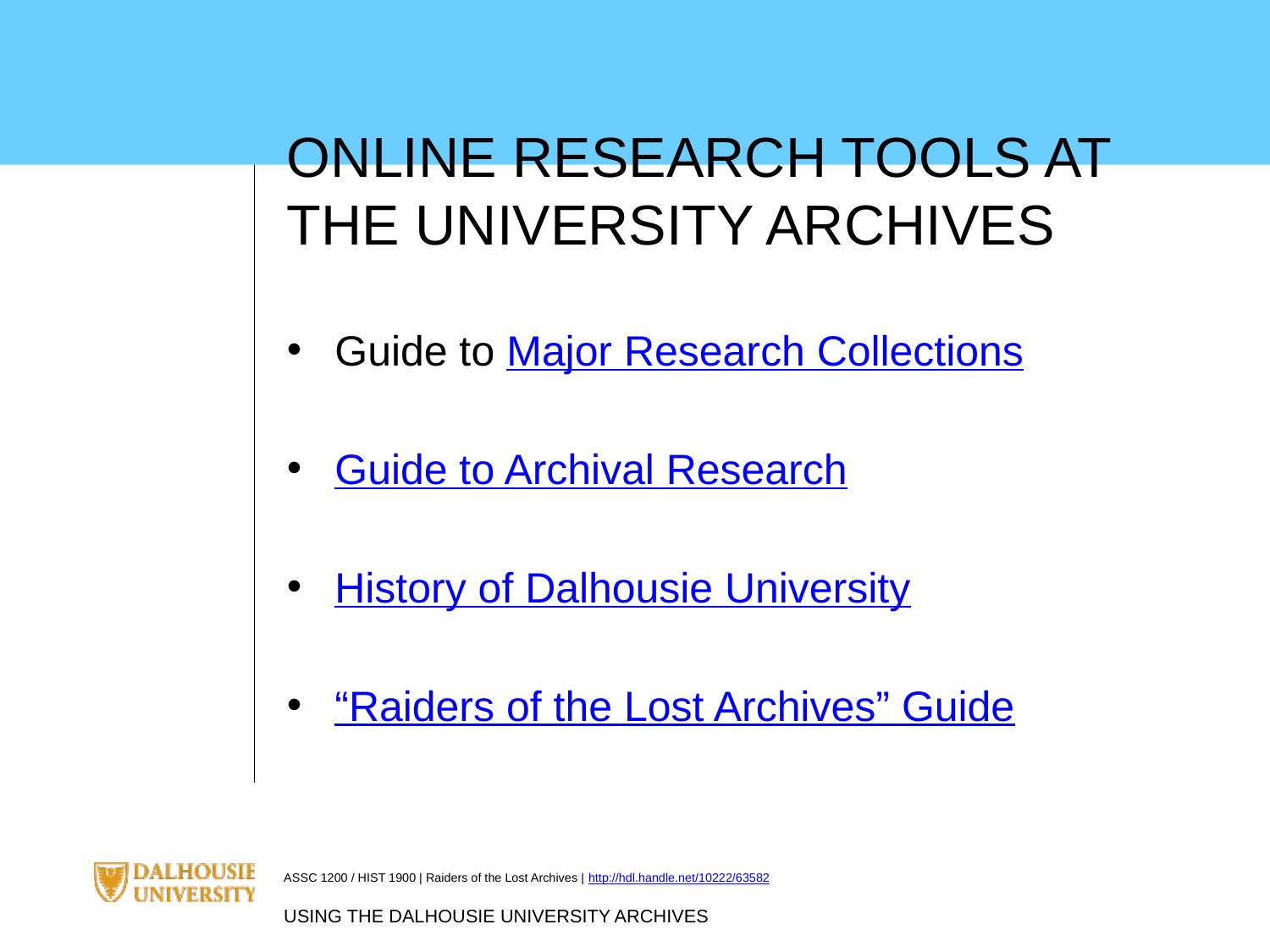

ONLINE RESEARCH TOOLS AT THE UNIVERSITY ARCHIVES

Guide to Major Research Collections

Guide to Archival Research

History of Dalhousie University

“Raiders of the Lost Archives” Guide